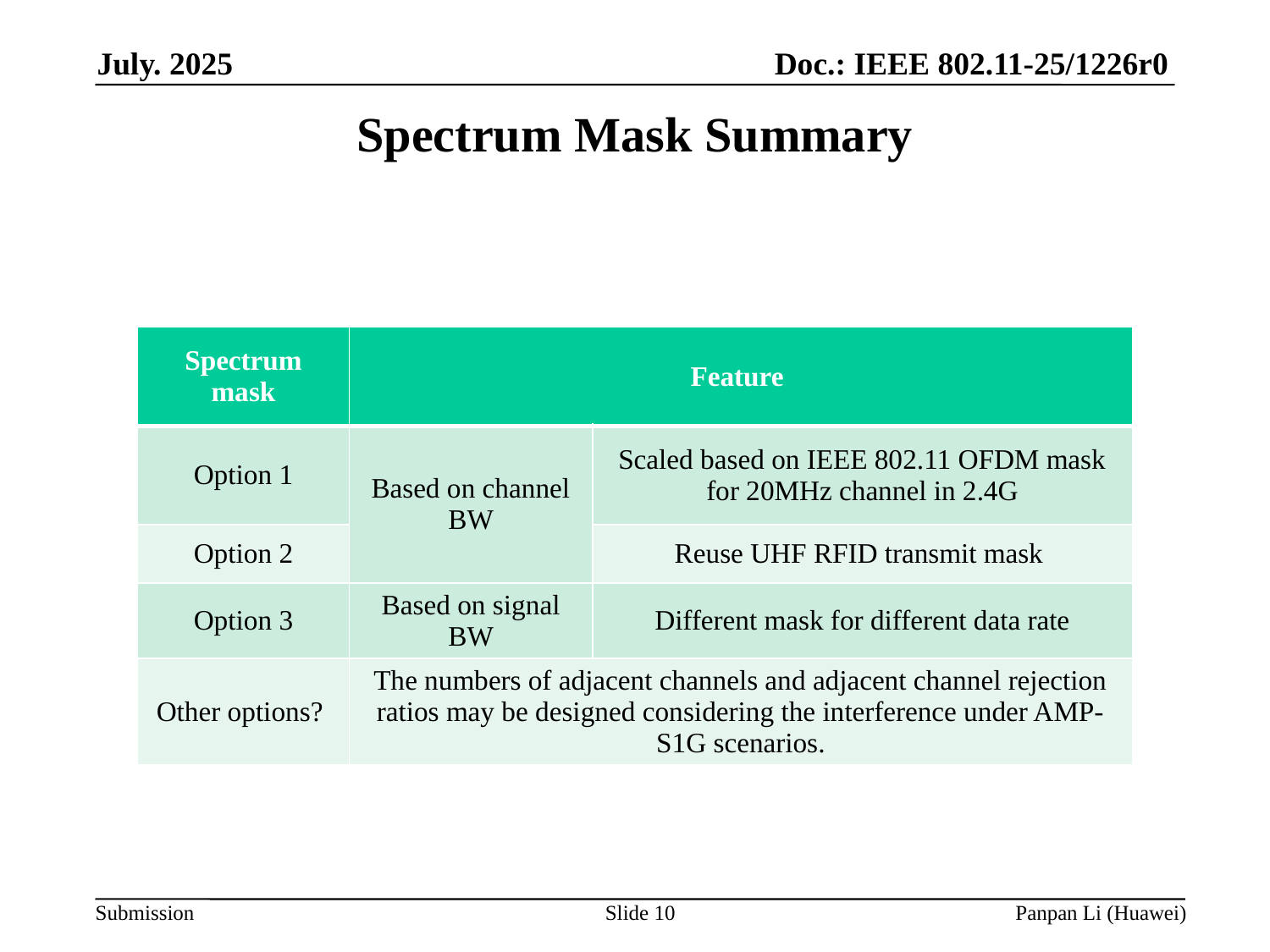

# Spectrum Mask Summary

| Spectrum mask | Feature | Feature |
| --- | --- | --- |
| Option 1 | Based on channel BW | Scaled based on IEEE 802.11 OFDM mask for 20MHz channel in 2.4G |
| Option 2 |  | Reuse UHF RFID transmit mask |
| Option 3 | Based on signal BW | Different mask for different data rate |
| Other options? | The numbers of adjacent channels and adjacent channel rejection ratios may be designed considering the interference under AMP-S1G scenarios. |  |
Slide 10
Panpan Li (Huawei)